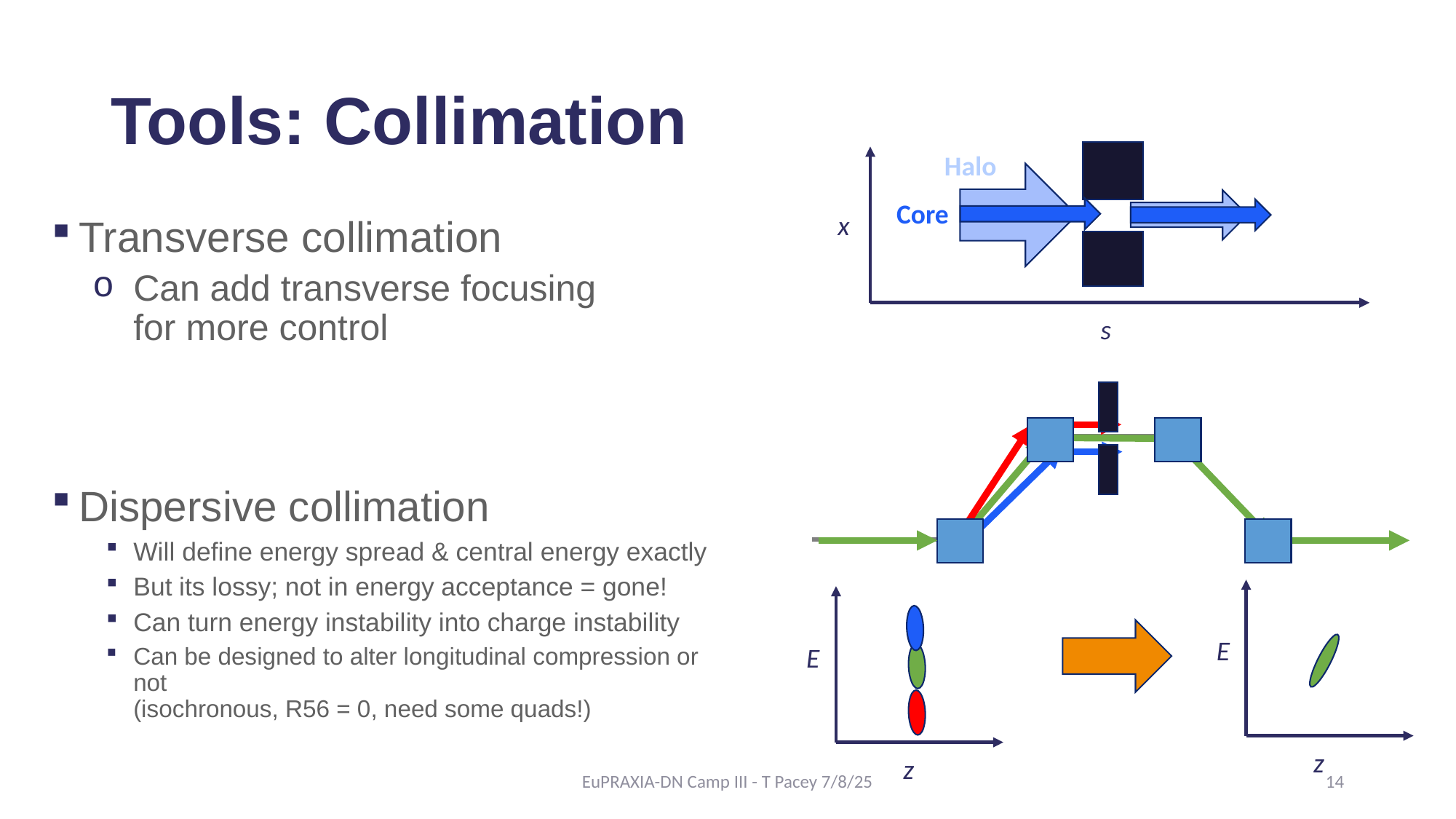

# Tools: Collimation

Halo
x
s
Core
Transverse collimation
Can add transverse focusing
for more control

Dispersive collimation
Will define energy spread & central energy exactly
But its lossy; not in energy acceptance = gone!
Can turn energy instability into charge instability
Can be designed to alter longitudinal compression or not
(isochronous, R56 = 0, need some quads!)

E
z

E
z

EuPRAXIA-DN Camp III - T Pacey 7/8/25
14